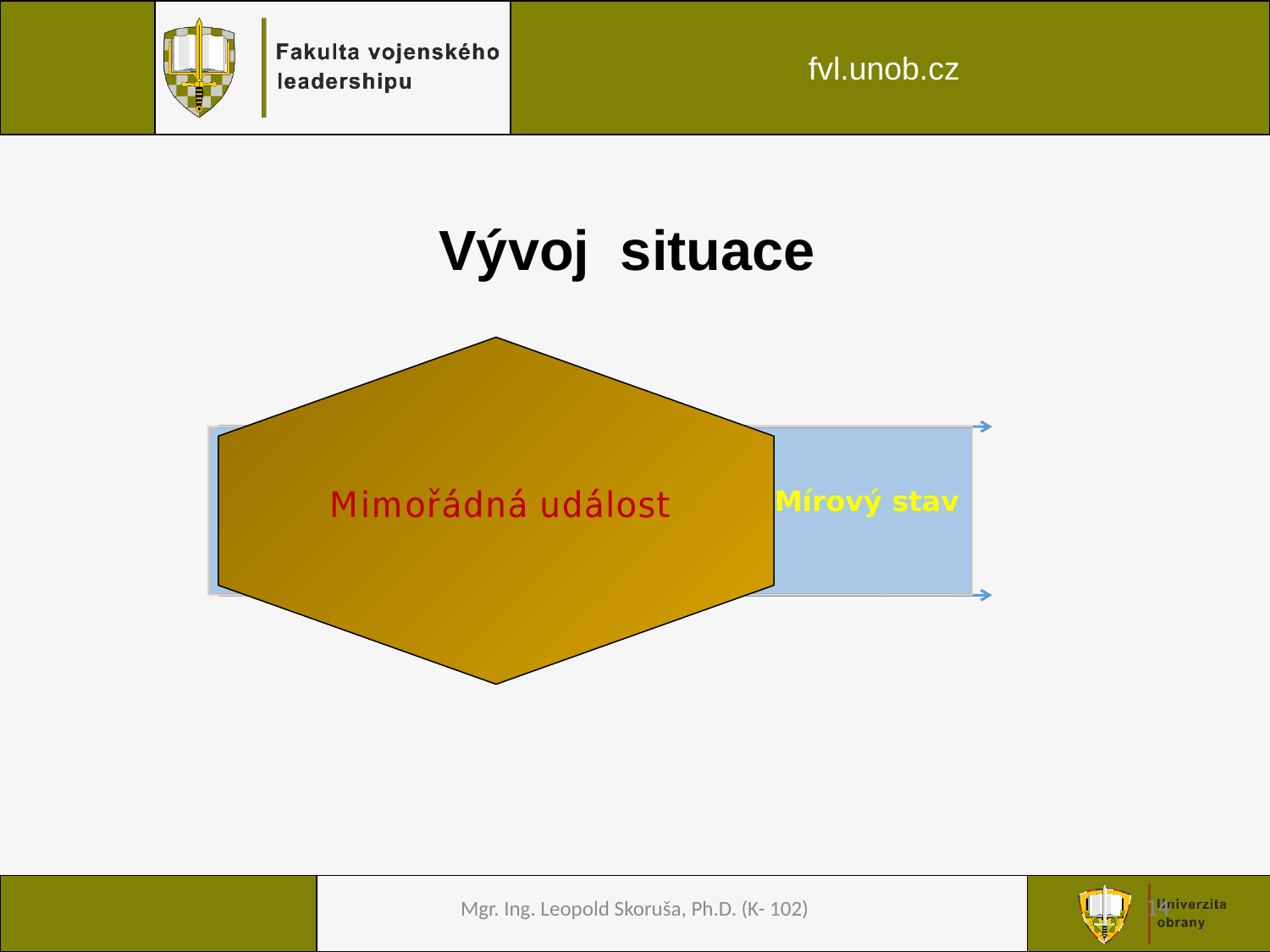

14
# Vývoj  situace

Mírový stav
Mimořádná událost
Mgr. Ing. Leopold Skoruša, Ph.D. (K- 102)